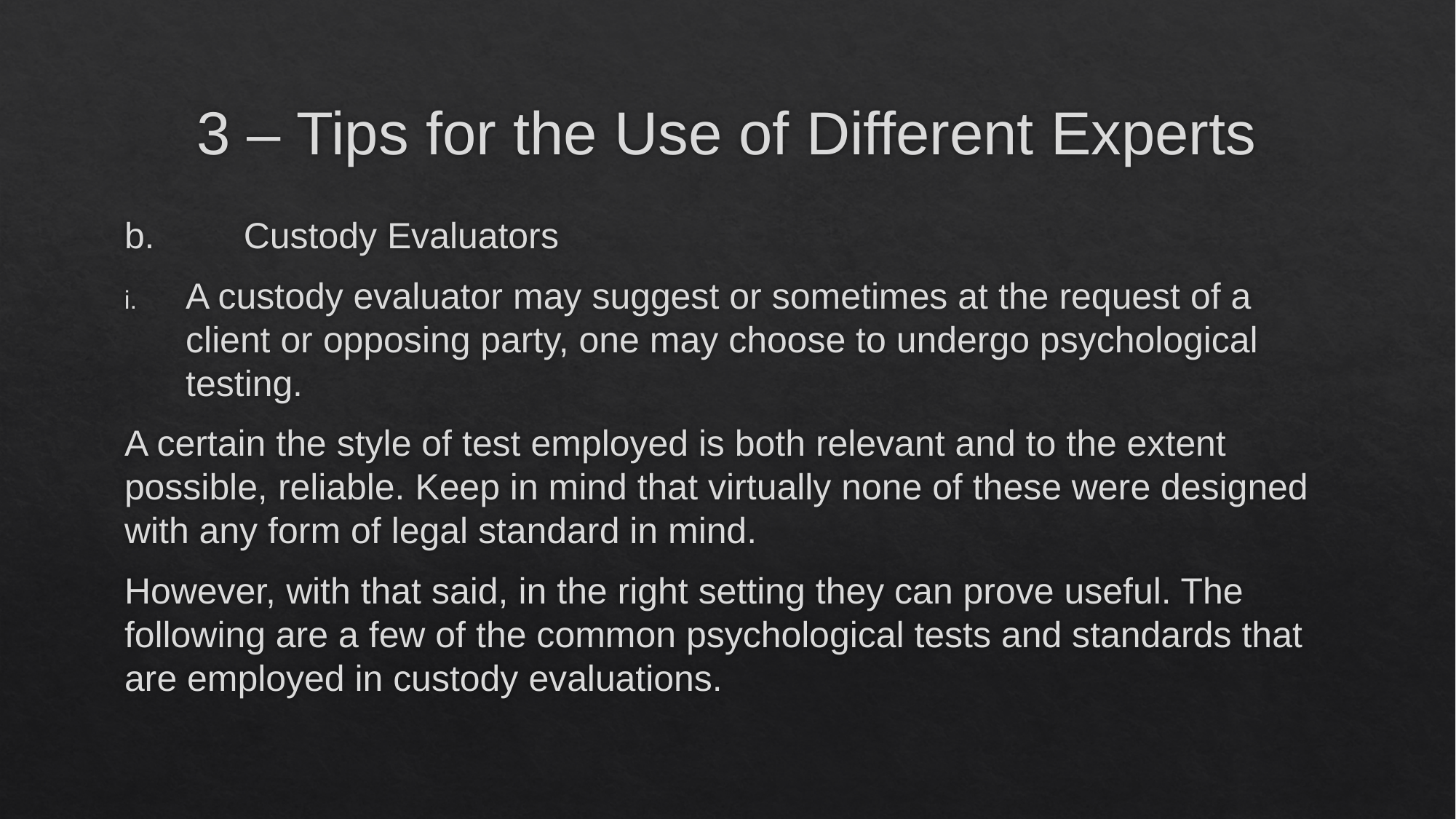

# 3 – Tips for the Use of Different Experts
b.	 Custody Evaluators
A custody evaluator may suggest or sometimes at the request of a client or opposing party, one may choose to undergo psychological testing.
A certain the style of test employed is both relevant and to the extent possible, reliable. Keep in mind that virtually none of these were designed with any form of legal standard in mind.
However, with that said, in the right setting they can prove useful. The following are a few of the common psychological tests and standards that are employed in custody evaluations.